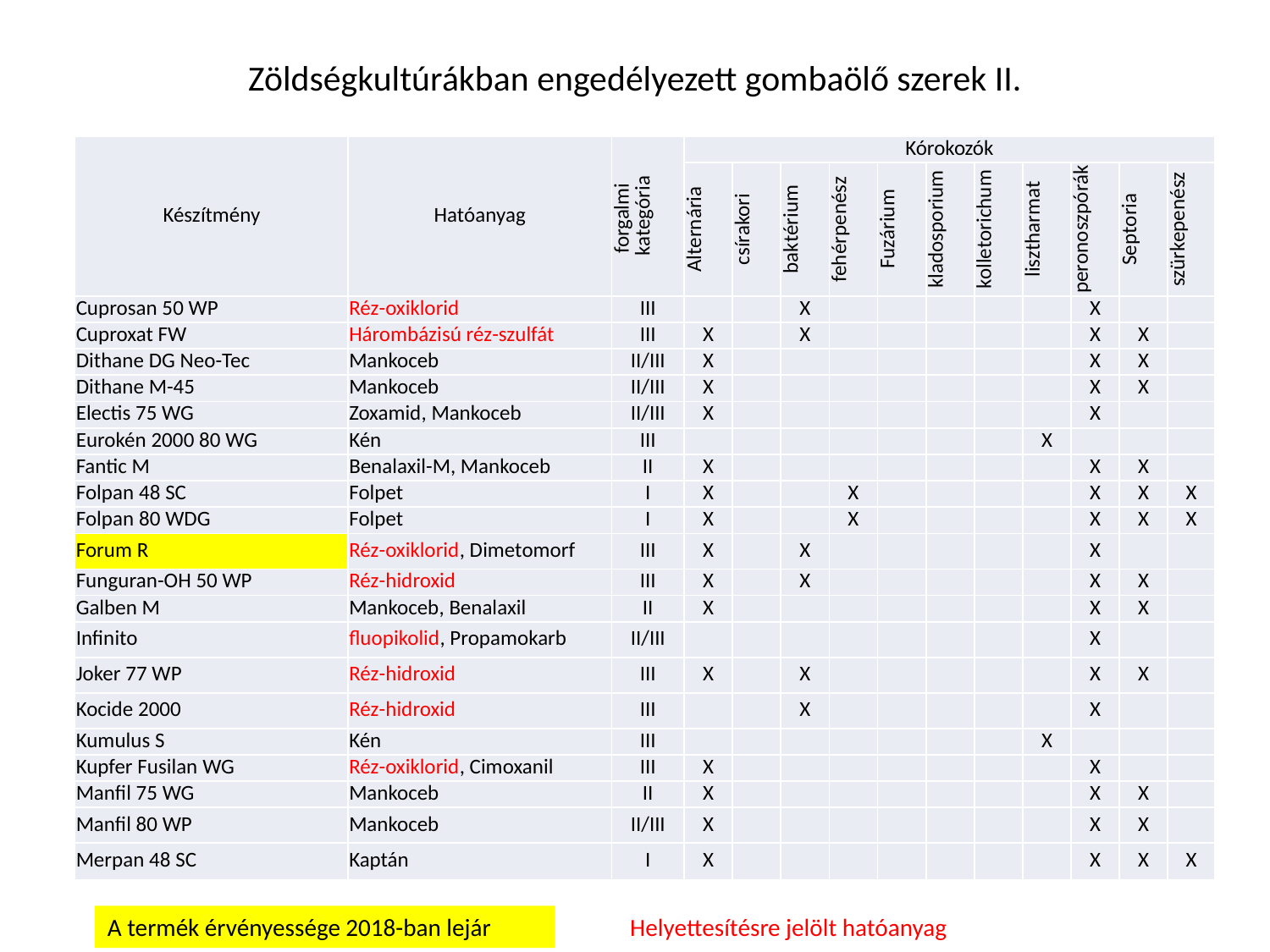

# Zöldségkultúrákban engedélyezett gombaölő szerek II.
| Készítmény | Hatóanyag | forgalmi kategória | Kórokozók |  |  |  |  |  |  |  |  |  |  |
| --- | --- | --- | --- | --- | --- | --- | --- | --- | --- | --- | --- | --- | --- |
|  |  |  | Alternária | csírakori | baktérium | fehérpenész | Fuzárium | kladosporium | kolletorichum | lisztharmat | peronoszpórák | Septoria | szürkepenész |
| Cuprosan 50 WP | Réz-oxiklorid | III |  |  | X |  |  |  |  |  | X |  |  |
| Cuproxat FW | Hárombázisú réz-szulfát | III | X |  | X |  |  |  |  |  | X | X |  |
| Dithane DG Neo-Tec | Mankoceb | II/III | X |  |  |  |  |  |  |  | X | X |  |
| Dithane M-45 | Mankoceb | II/III | X |  |  |  |  |  |  |  | X | X |  |
| Electis 75 WG | Zoxamid, Mankoceb | II/III | X |  |  |  |  |  |  |  | X |  |  |
| Eurokén 2000 80 WG | Kén | III |  |  |  |  |  |  |  | X |  |  |  |
| Fantic M | Benalaxil-M, Mankoceb | II | X |  |  |  |  |  |  |  | X | X |  |
| Folpan 48 SC | Folpet | I | X |  |  | X |  |  |  |  | X | X | X |
| Folpan 80 WDG | Folpet | I | X |  |  | X |  |  |  |  | X | X | X |
| Forum R | Réz-oxiklorid, Dimetomorf | III | X |  | X |  |  |  |  |  | X |  |  |
| Funguran-OH 50 WP | Réz-hidroxid | III | X |  | X |  |  |  |  |  | X | X |  |
| Galben M | Mankoceb, Benalaxil | II | X |  |  |  |  |  |  |  | X | X |  |
| Infinito | fluopikolid, Propamokarb | II/III |  |  |  |  |  |  |  |  | X |  |  |
| Joker 77 WP | Réz-hidroxid | III | X |  | X |  |  |  |  |  | X | X |  |
| Kocide 2000 | Réz-hidroxid | III |  |  | X |  |  |  |  |  | X |  |  |
| Kumulus S | Kén | III |  |  |  |  |  |  |  | X |  |  |  |
| Kupfer Fusilan WG | Réz-oxiklorid, Cimoxanil | III | X |  |  |  |  |  |  |  | X |  |  |
| Manfil 75 WG | Mankoceb | II | X |  |  |  |  |  |  |  | X | X |  |
| Manfil 80 WP | Mankoceb | II/III | X |  |  |  |  |  |  |  | X | X |  |
| Merpan 48 SC | Kaptán | I | X |  |  |  |  |  |  |  | X | X | X |
A termék érvényessége 2018-ban lejár
Helyettesítésre jelölt hatóanyag